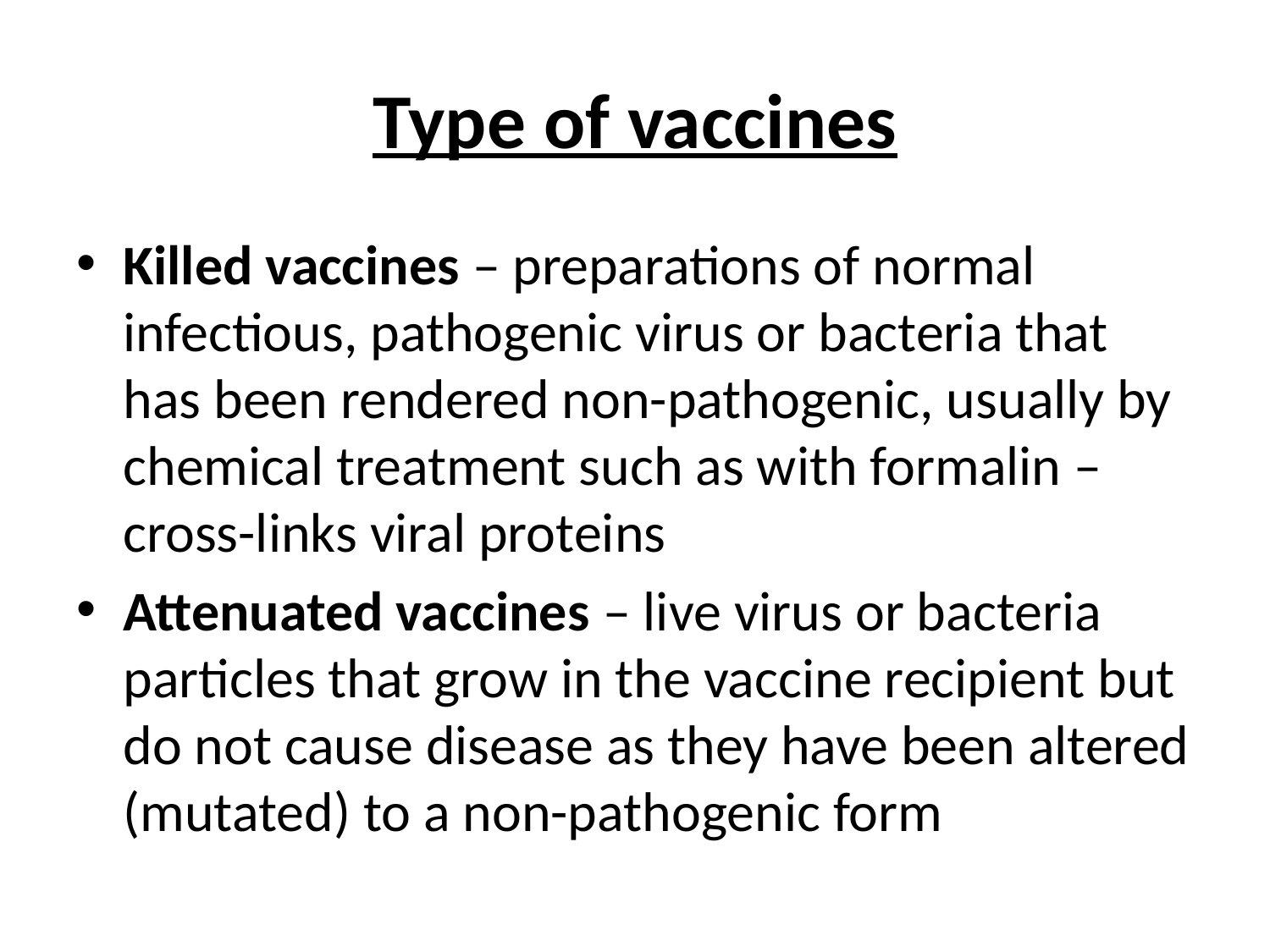

# Type of vaccines
Killed vaccines – preparations of normal infectious, pathogenic virus or bacteria that has been rendered non-pathogenic, usually by chemical treatment such as with formalin – cross-links viral proteins
Attenuated vaccines – live virus or bacteria particles that grow in the vaccine recipient but do not cause disease as they have been altered (mutated) to a non-pathogenic form